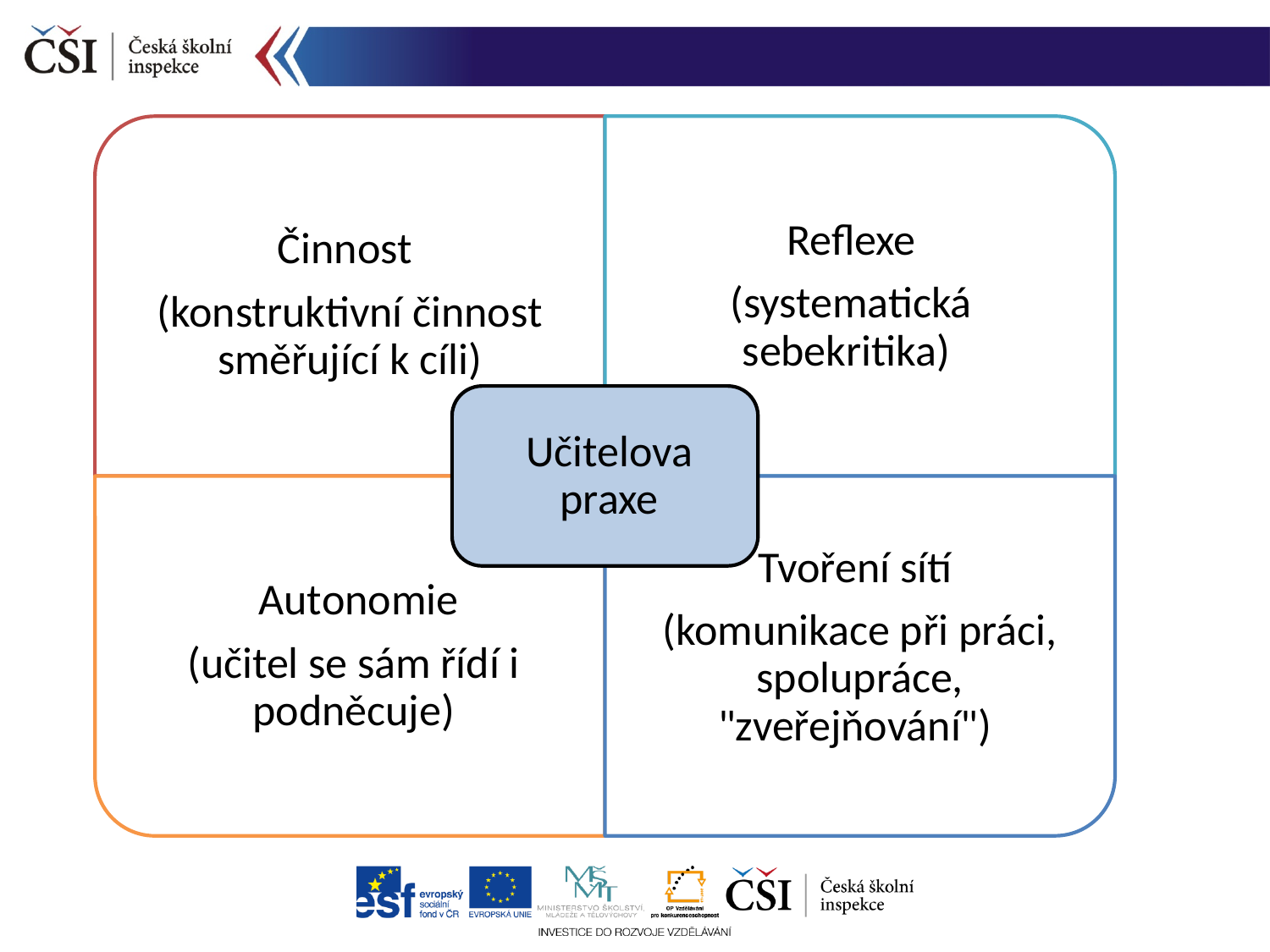

Činnost
(konstruktivní činnost směřující k cíli)
Reflexe
(systematická sebekritika)
Autonomie
(učitel se sám řídí i  podněcuje)
Tvoření sítí
(komunikace při práci, spolupráce, "zveřejňování")
Učitelova praxe